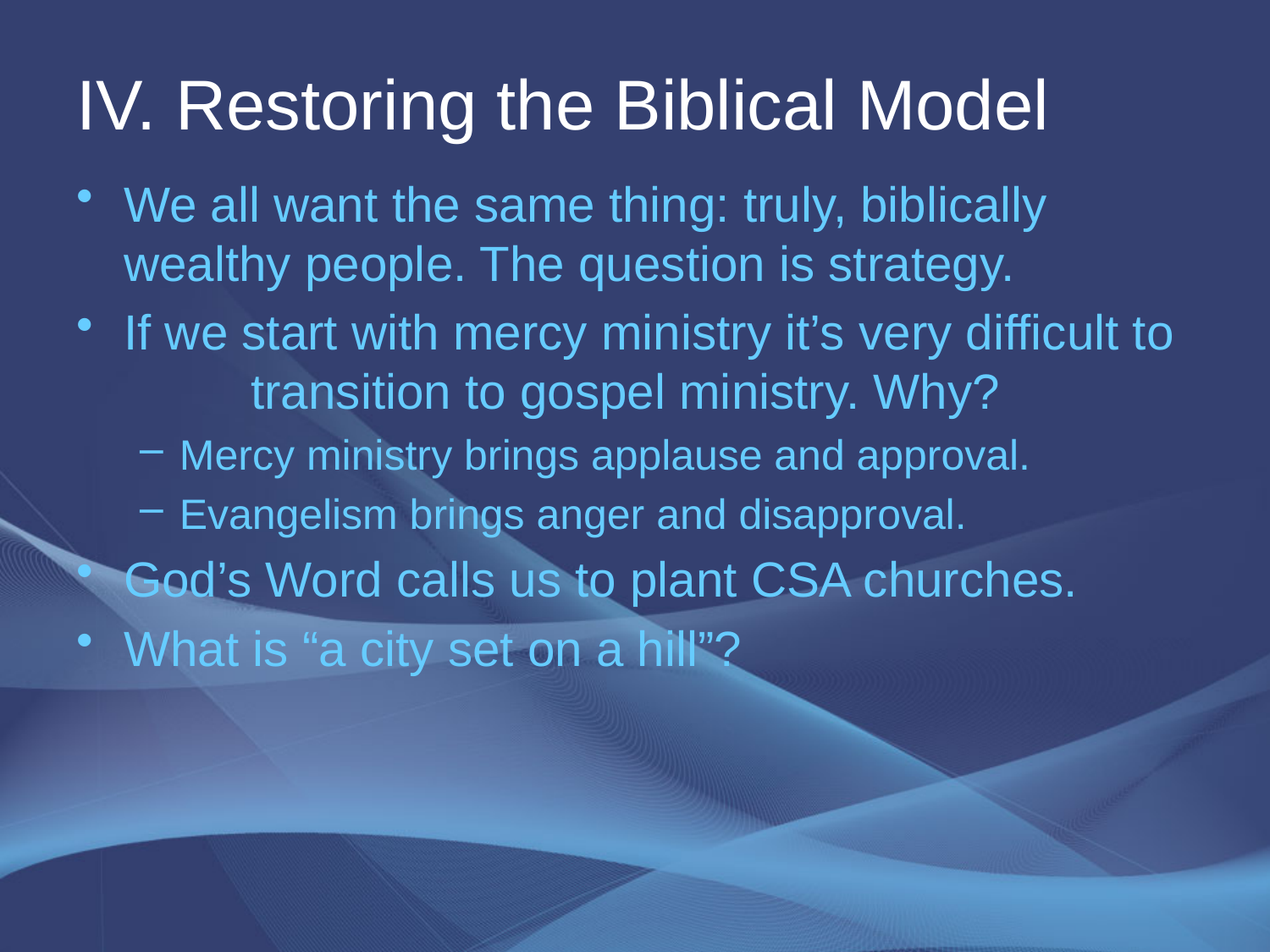

# IV. Restoring the Biblical Model
We all want the same thing: truly, biblically 	wealthy people. The question is strategy.
If we start with mercy ministry it’s very difficult to 	transition to gospel ministry. Why?
Mercy ministry brings applause and approval.
Evangelism brings anger and disapproval.
God’s Word calls us to plant CSA churches.
What is “a city set on a hill”?